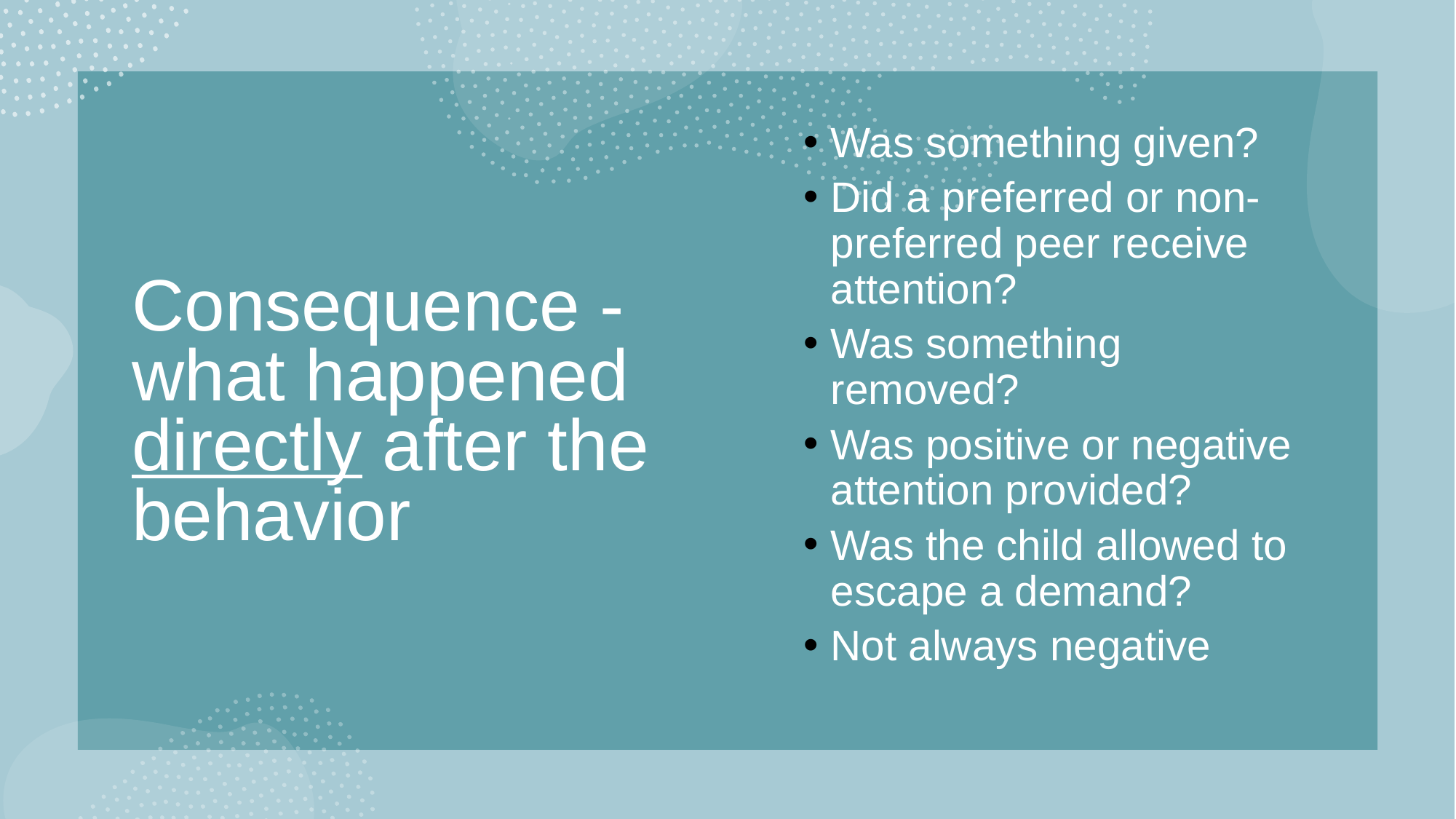

Consequence - what happened directly after the behavior
Was something given?
Did a preferred or non-preferred peer receive attention?
Was something removed?
Was positive or negative attention provided?
Was the child allowed to escape a demand?
Not always negative